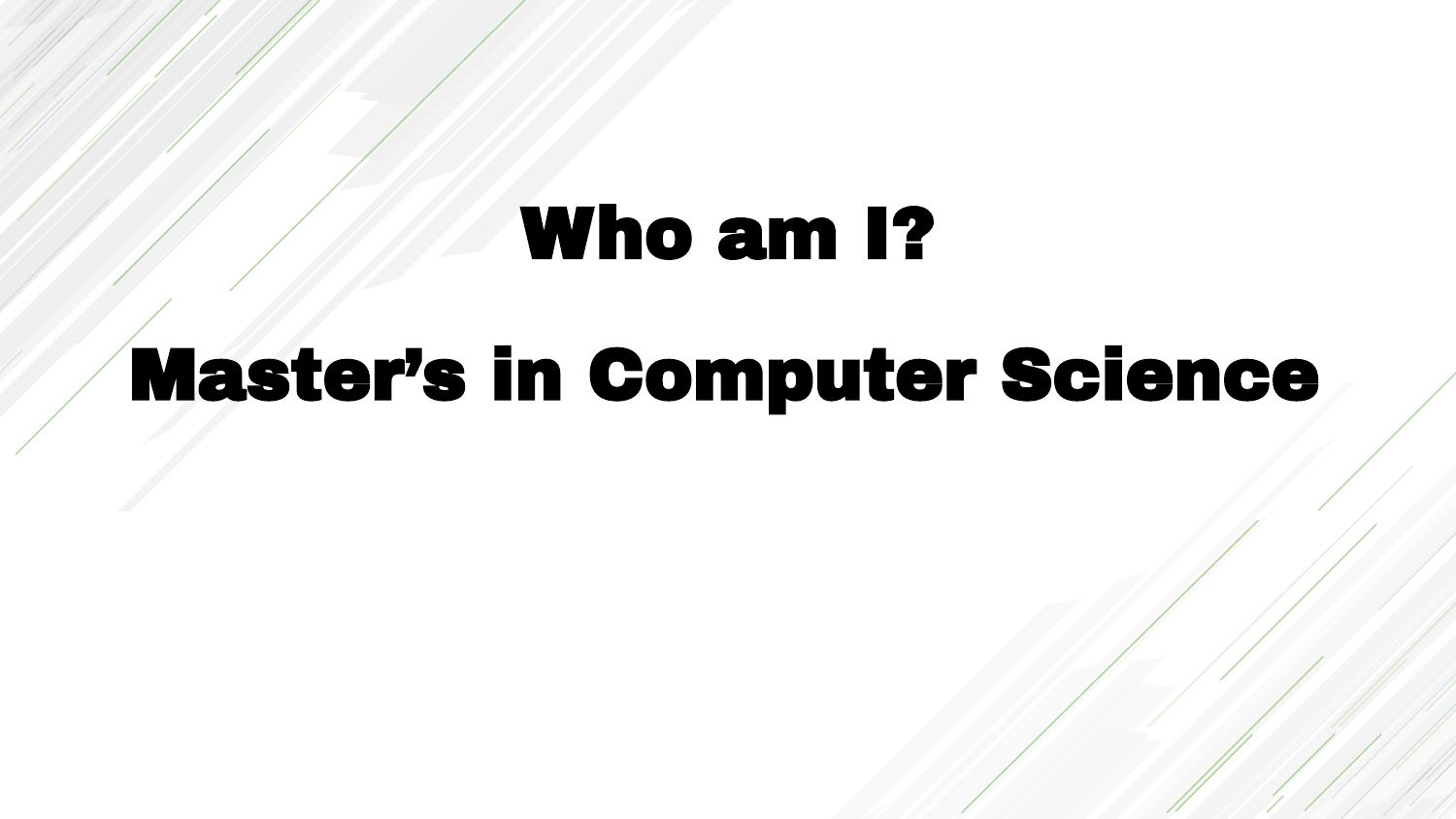

Who am I?
Master’s in Computer Science